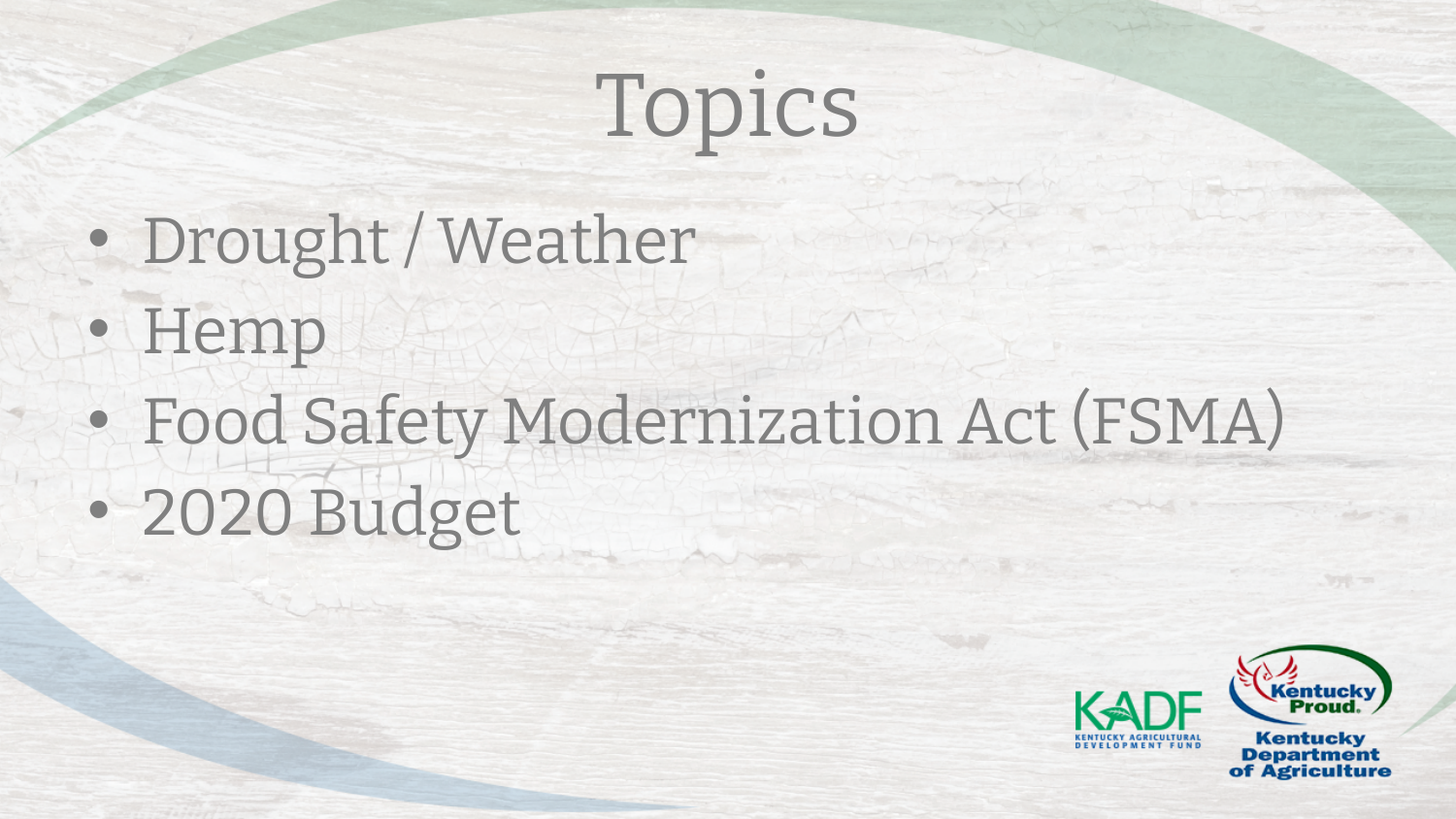

# Topics
Drought / Weather
Hemp
Food Safety Modernization Act (FSMA)
2020 Budget